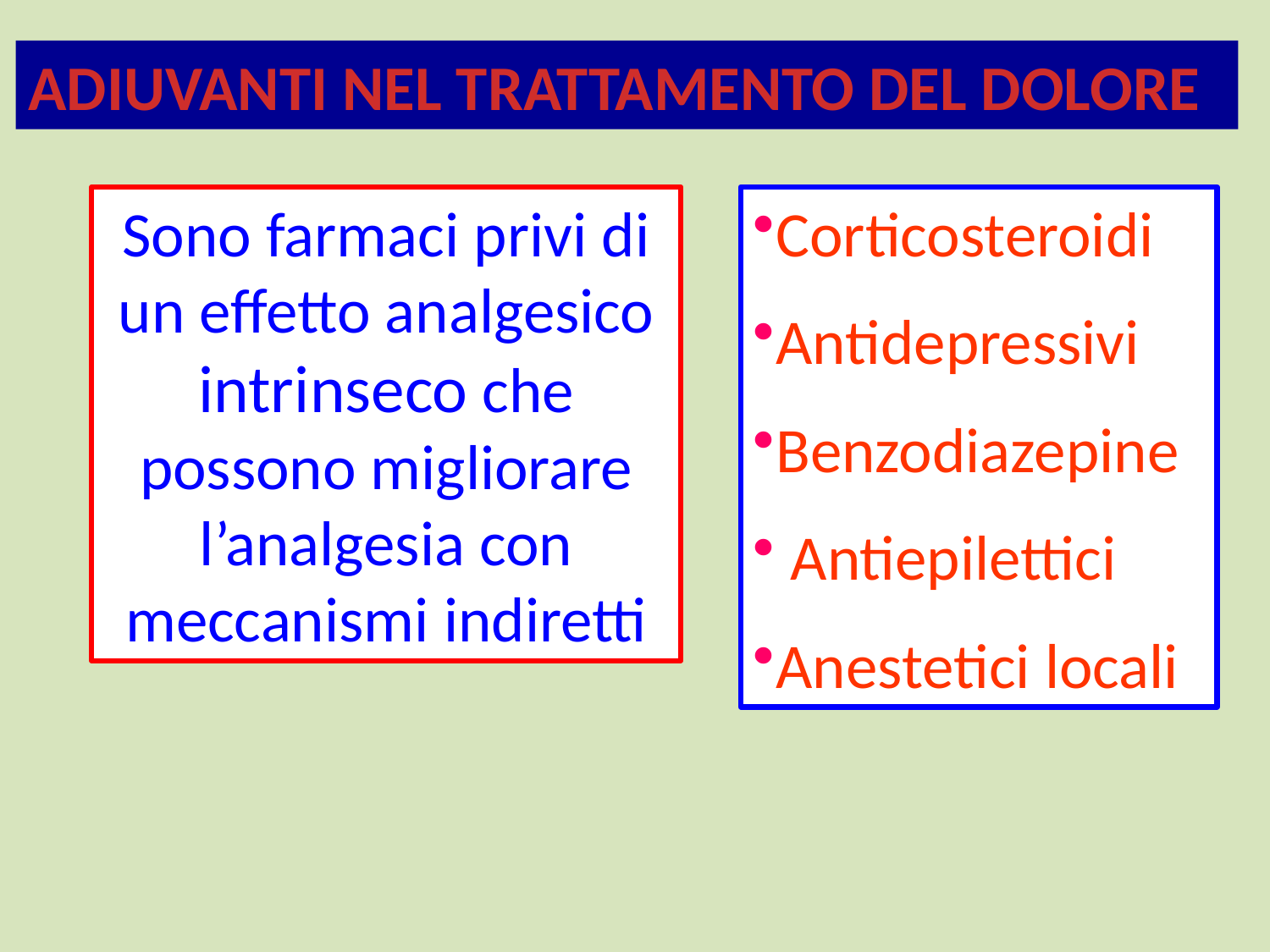

ADIUVANTI NEL TRATTAMENTO DEL DOLORE
Sono farmaci privi di un effetto analgesico intrinseco che possono migliorare l’analgesia con meccanismi indiretti
Corticosteroidi
Antidepressivi
Benzodiazepine
 Antiepilettici
Anestetici locali